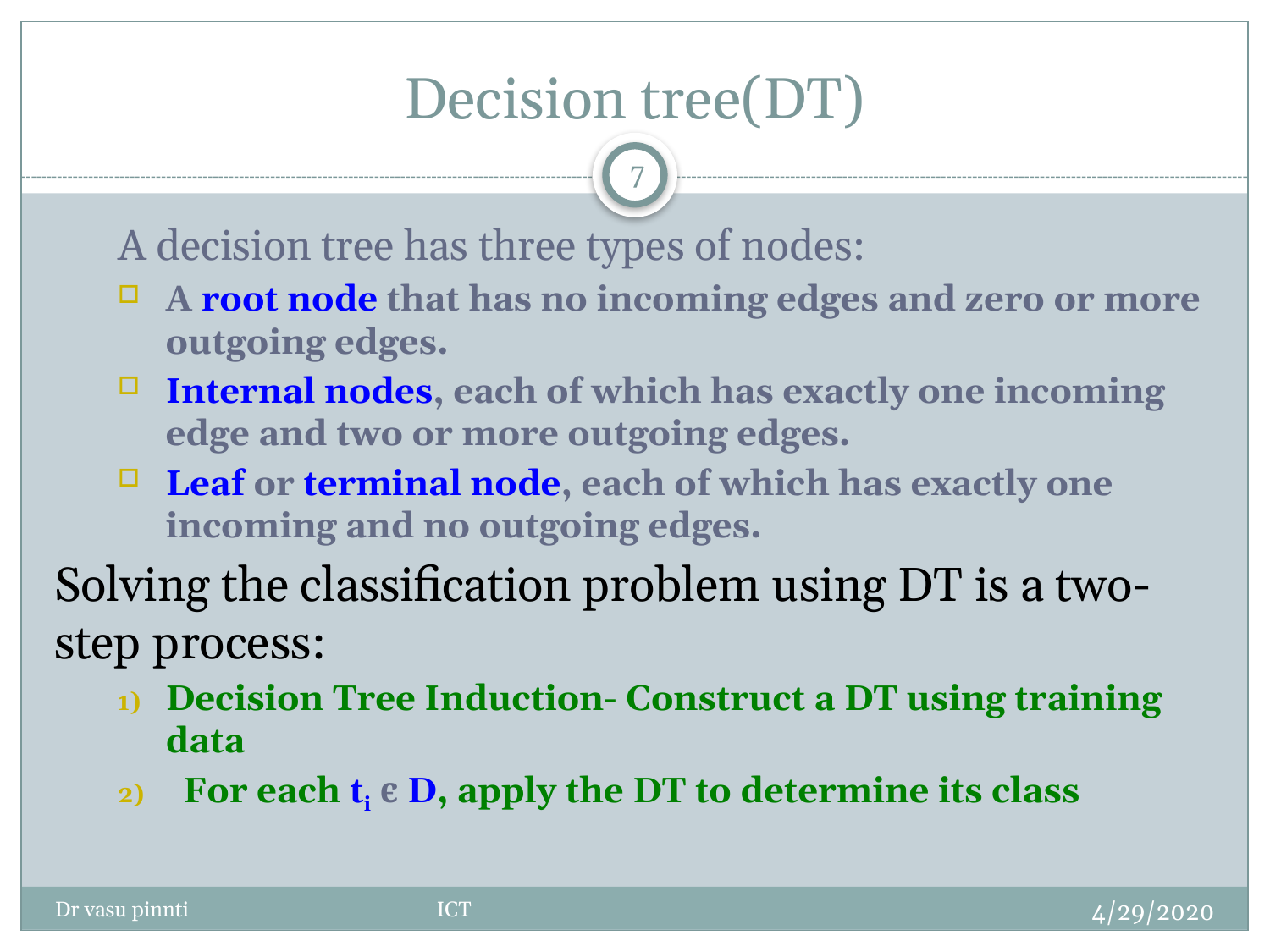

# Decision tree(DT)
7
A decision tree has three types of nodes:
A root node that has no incoming edges and zero or more outgoing edges.
Internal nodes, each of which has exactly one incoming edge and two or more outgoing edges.
Leaf or terminal node, each of which has exactly one incoming and no outgoing edges.
Solving the classification problem using DT is a two-step process:
Decision Tree Induction- Construct a DT using training data
  For each ti є D, apply the DT to determine its class

4/29/2020
Dr vasu pinnti                                                 ICT